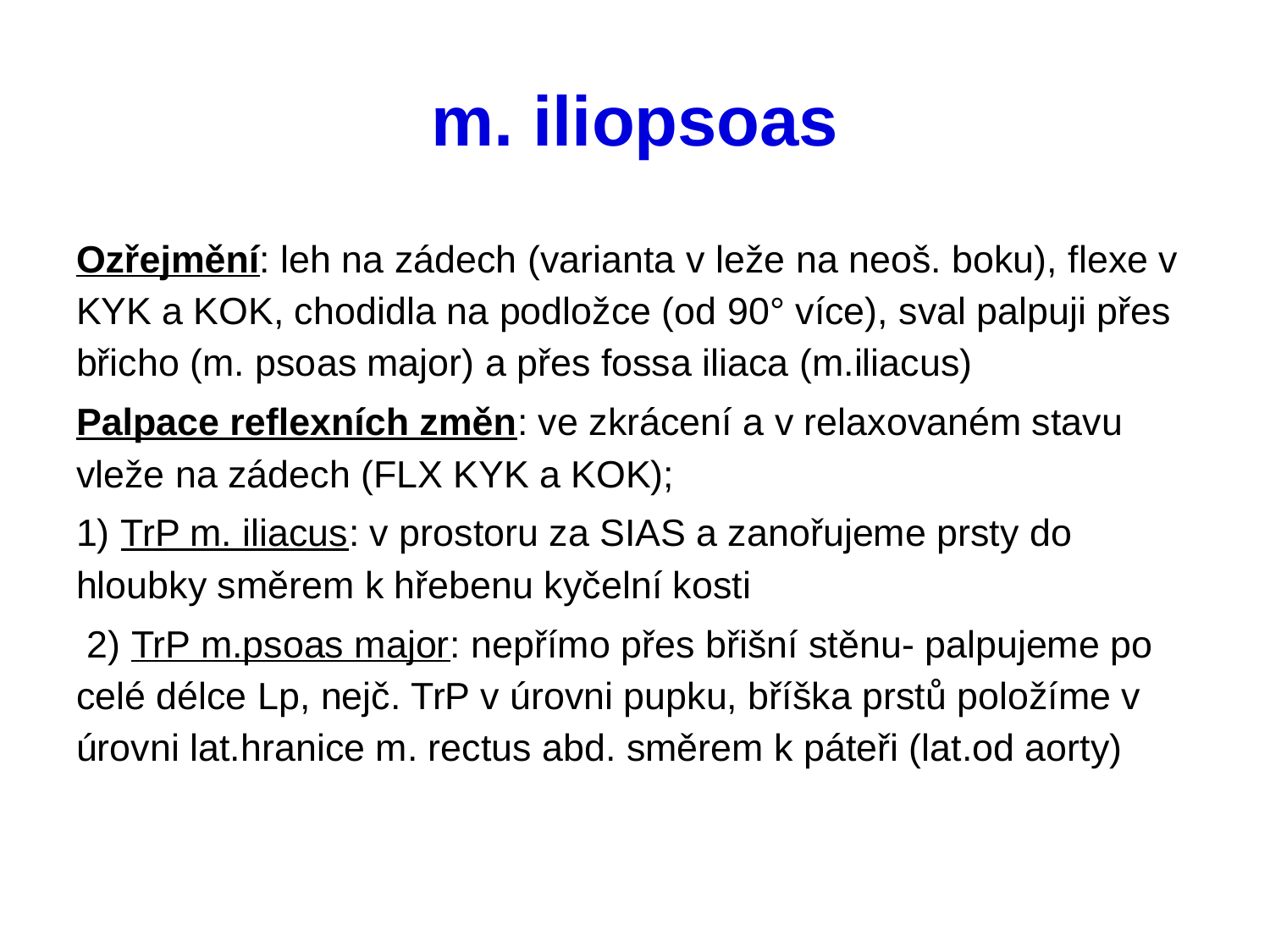

# m. iliopsoas
Ozřejmění: leh na zádech (varianta v leže na neoš. boku), flexe v KYK a KOK, chodidla na podložce (od 90° více), sval palpuji přes břicho (m. psoas major) a přes fossa iliaca (m.iliacus)
Palpace reflexních změn: ve zkrácení a v relaxovaném stavu vleže na zádech (FLX KYK a KOK);
1) TrP m. iliacus: v prostoru za SIAS a zanořujeme prsty do hloubky směrem k hřebenu kyčelní kosti
 2) TrP m.psoas major: nepřímo přes břišní stěnu- palpujeme po celé délce Lp, nejč. TrP v úrovni pupku, bříška prstů položíme v úrovni lat.hranice m. rectus abd. směrem k páteři (lat.od aorty)